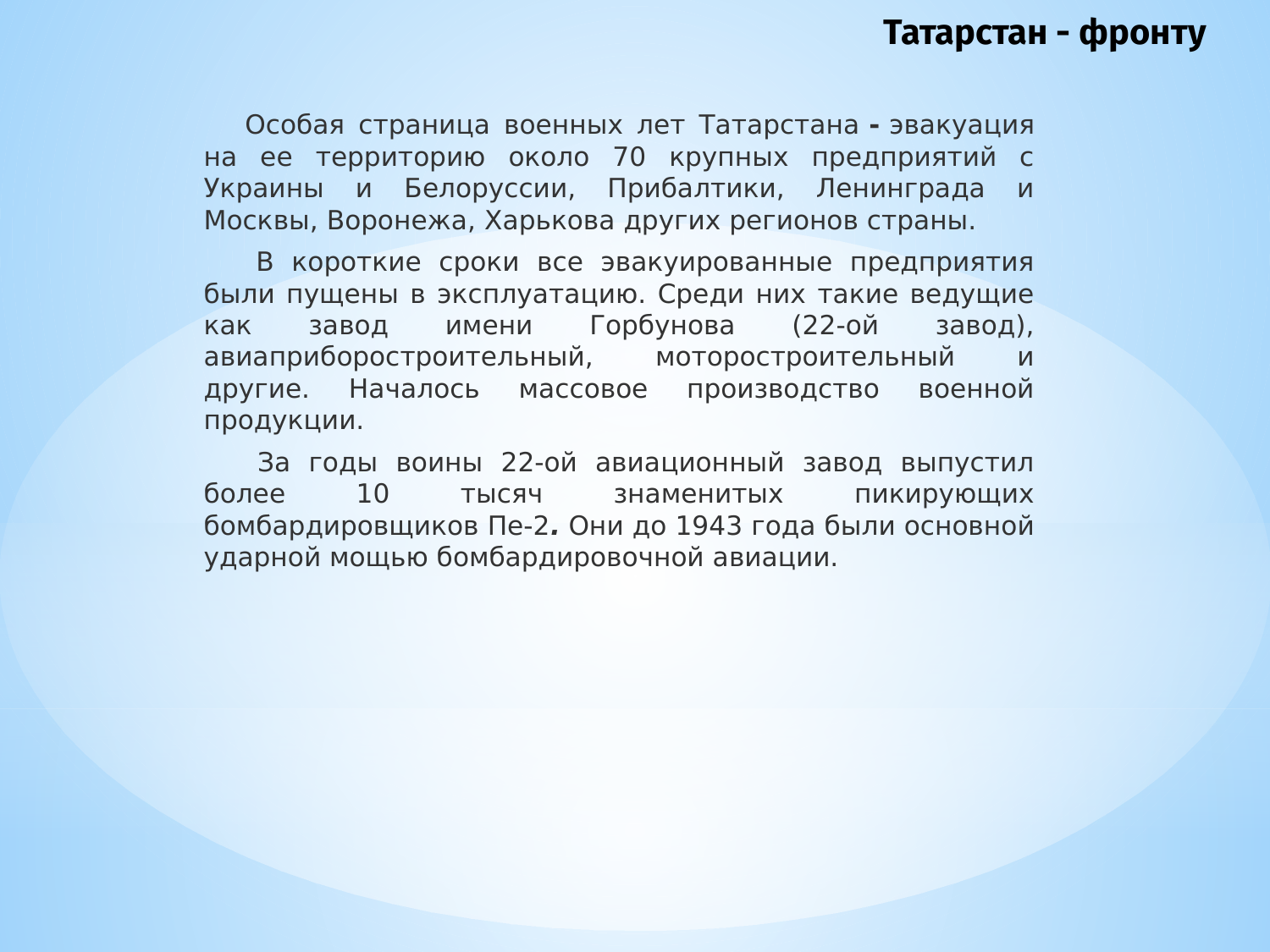

# Татарстан - фронту
   Особая страница военных лет Татарстана - эвакуация на ее территорию около 70 крупных предприятий с Украины и Белоруссии, Прибалтики, Ленинграда и Москвы, Воронежа, Харькова других регионов страны.
   В короткие сроки все эвакуированные предприятия были пущены в эксплуатацию. Среди них такие ведущие как завод имени Горбунова (22-ой завод), авиаприборостроительный, моторостроительный и другие. Началось массовое производство военной продукции.
   За годы воины 22-ой авиационный завод выпустил более 10 тысяч знаменитых пикирующих бомбардировщиков Пе-2. Они до 1943 года были основной ударной мощью бомбардировочной авиации.